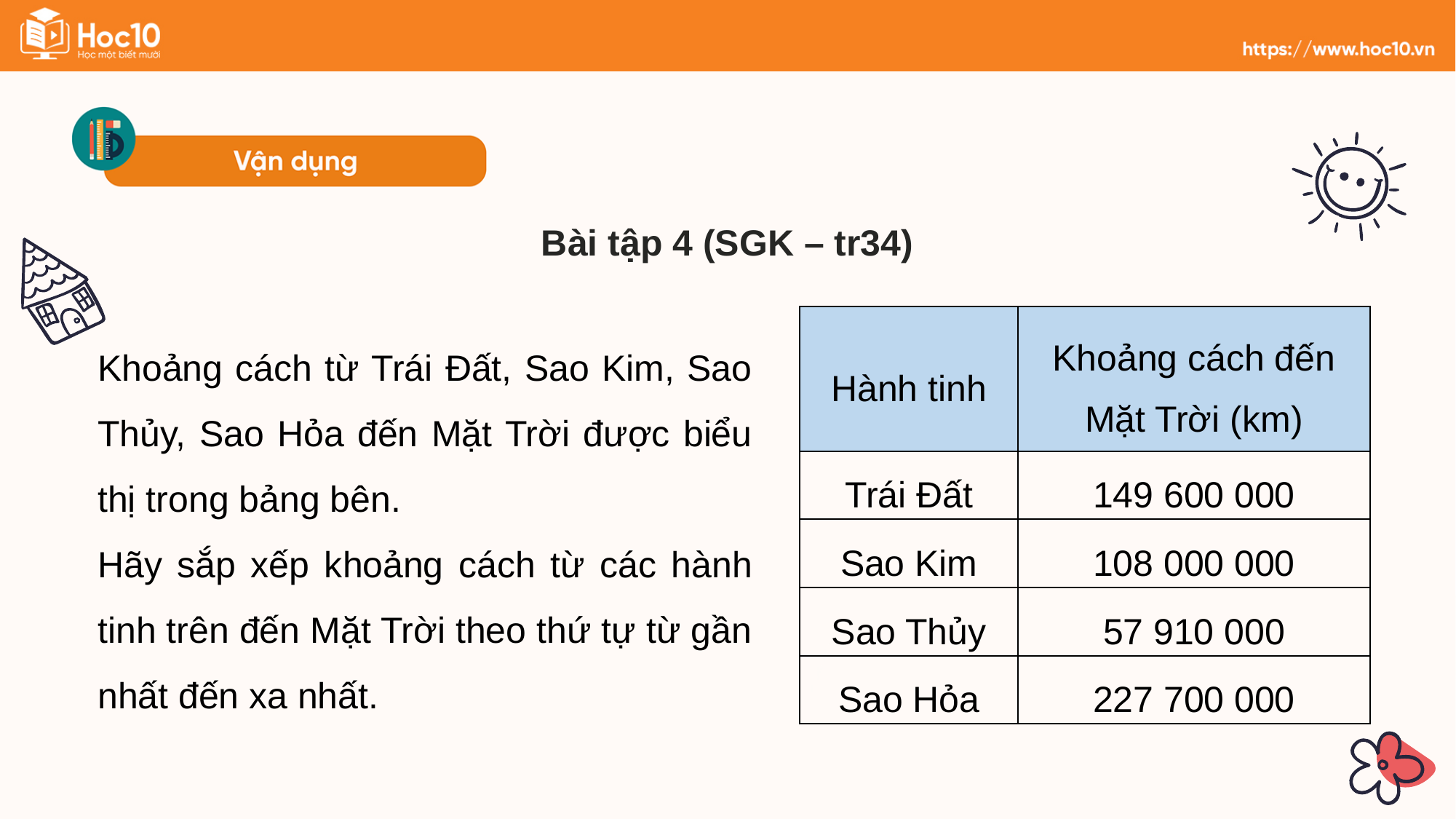

Bài tập 4 (SGK – tr34)

| Hành tinh | Khoảng cách đến Mặt Trời (km) |
| --- | --- |
| Trái Đất | 149 600 000 |
| Sao Kim | 108 000 000 |
| Sao Thủy | 57 910 000 |
| Sao Hỏa | 227 700 000 |
Khoảng cách từ Trái Đất, Sao Kim, Sao Thủy, Sao Hỏa đến Mặt Trời được biểu thị trong bảng bên.
Hãy sắp xếp khoảng cách từ các hành tinh trên đến Mặt Trời theo thứ tự từ gần nhất đến xa nhất.